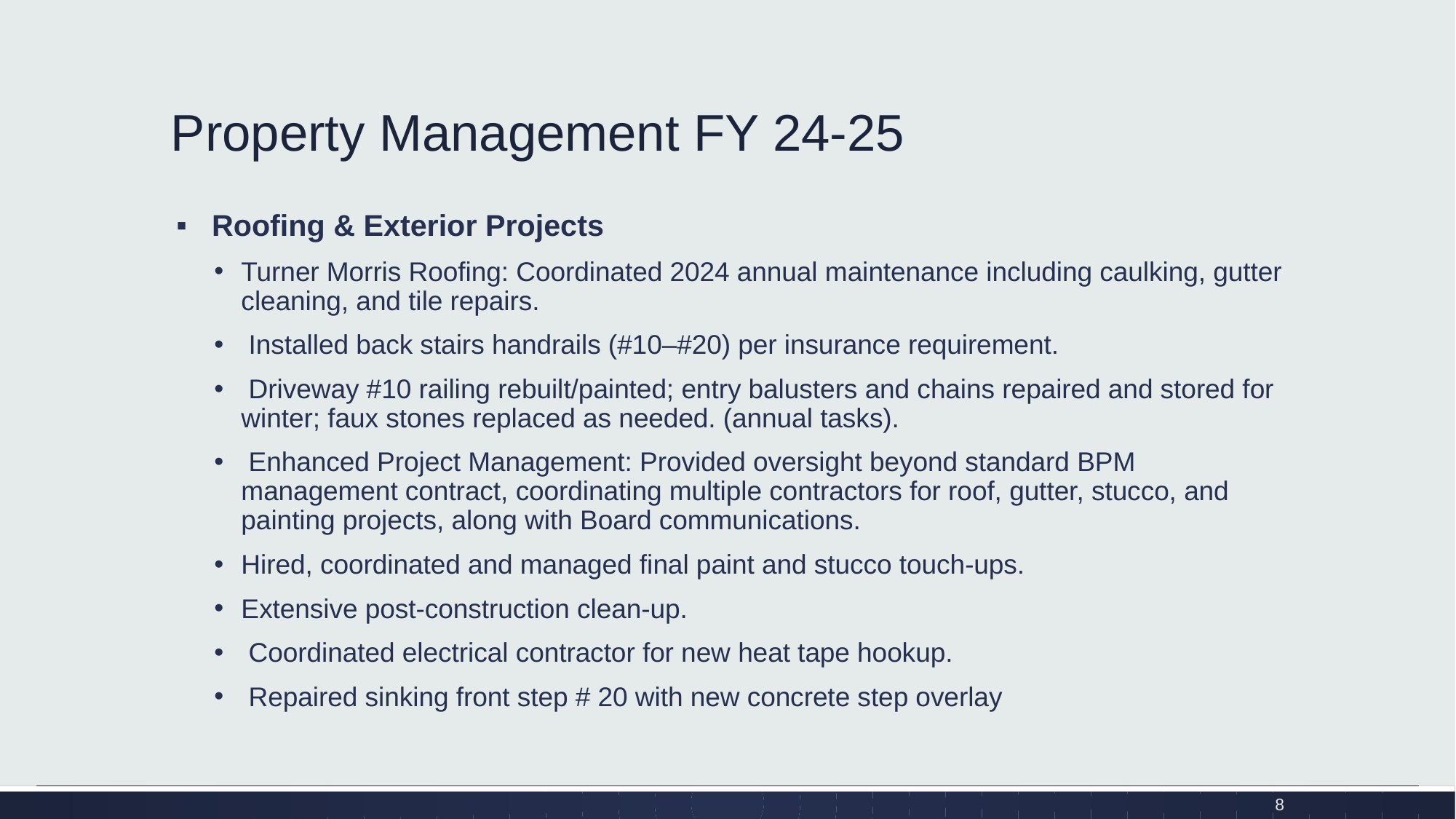

# Property Management FY 24-25
 Roofing & Exterior Projects
Turner Morris Roofing: Coordinated 2024 annual maintenance including caulking, gutter cleaning, and tile repairs.
 Installed back stairs handrails (#10–#20) per insurance requirement.
 Driveway #10 railing rebuilt/painted; entry balusters and chains repaired and stored for winter; faux stones replaced as needed. (annual tasks).
 Enhanced Project Management: Provided oversight beyond standard BPM management contract, coordinating multiple contractors for roof, gutter, stucco, and painting projects, along with Board communications.
Hired, coordinated and managed final paint and stucco touch-ups.
Extensive post-construction clean-up.
 Coordinated electrical contractor for new heat tape hookup.
 Repaired sinking front step # 20 with new concrete step overlay

8